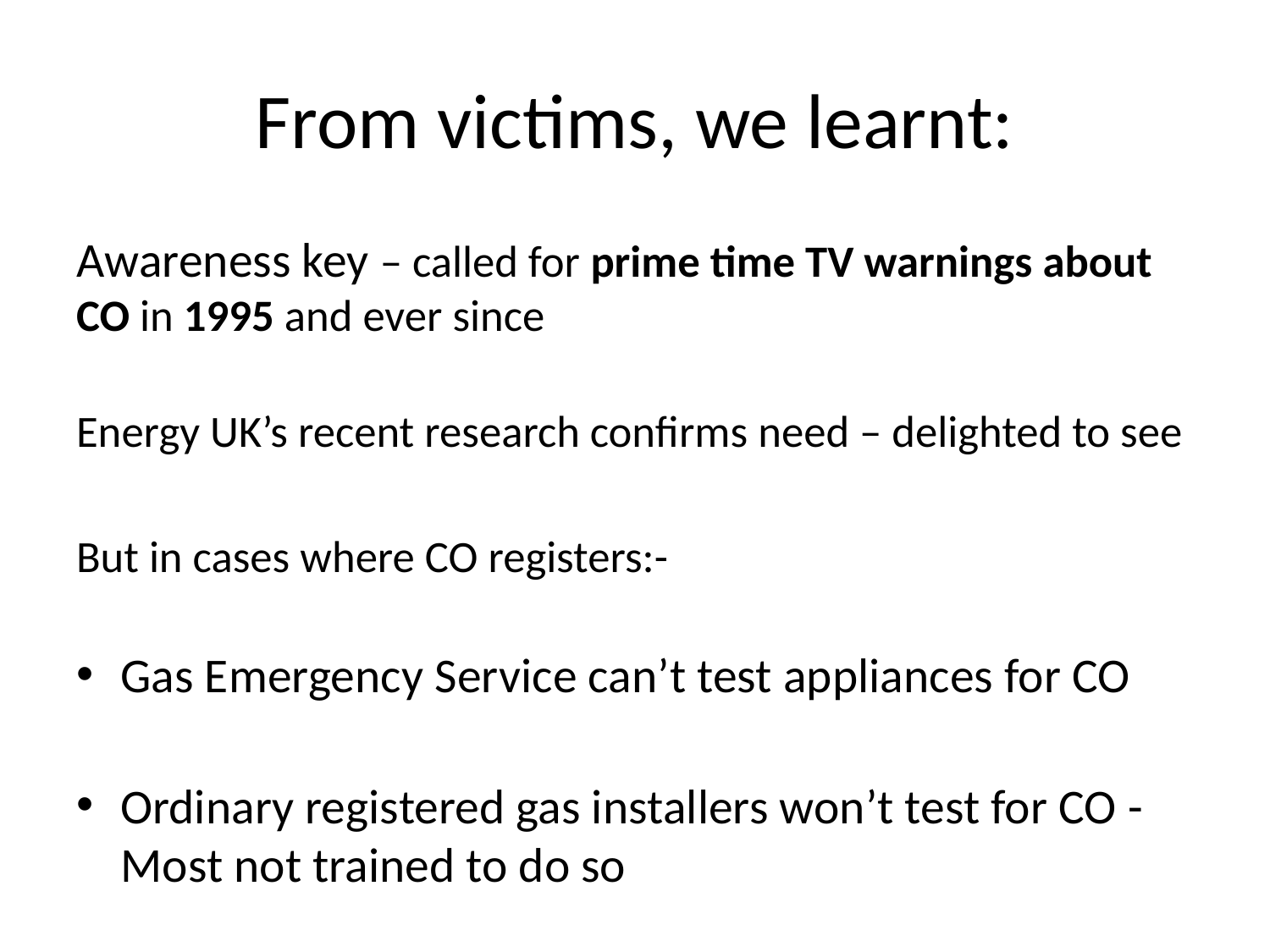

# From victims, we learnt:
Awareness key – called for prime time TV warnings about CO in 1995 and ever since
Energy UK’s recent research confirms need – delighted to see

But in cases where CO registers:-
Gas Emergency Service can’t test appliances for CO

Ordinary registered gas installers won’t test for CO - Most not trained to do so